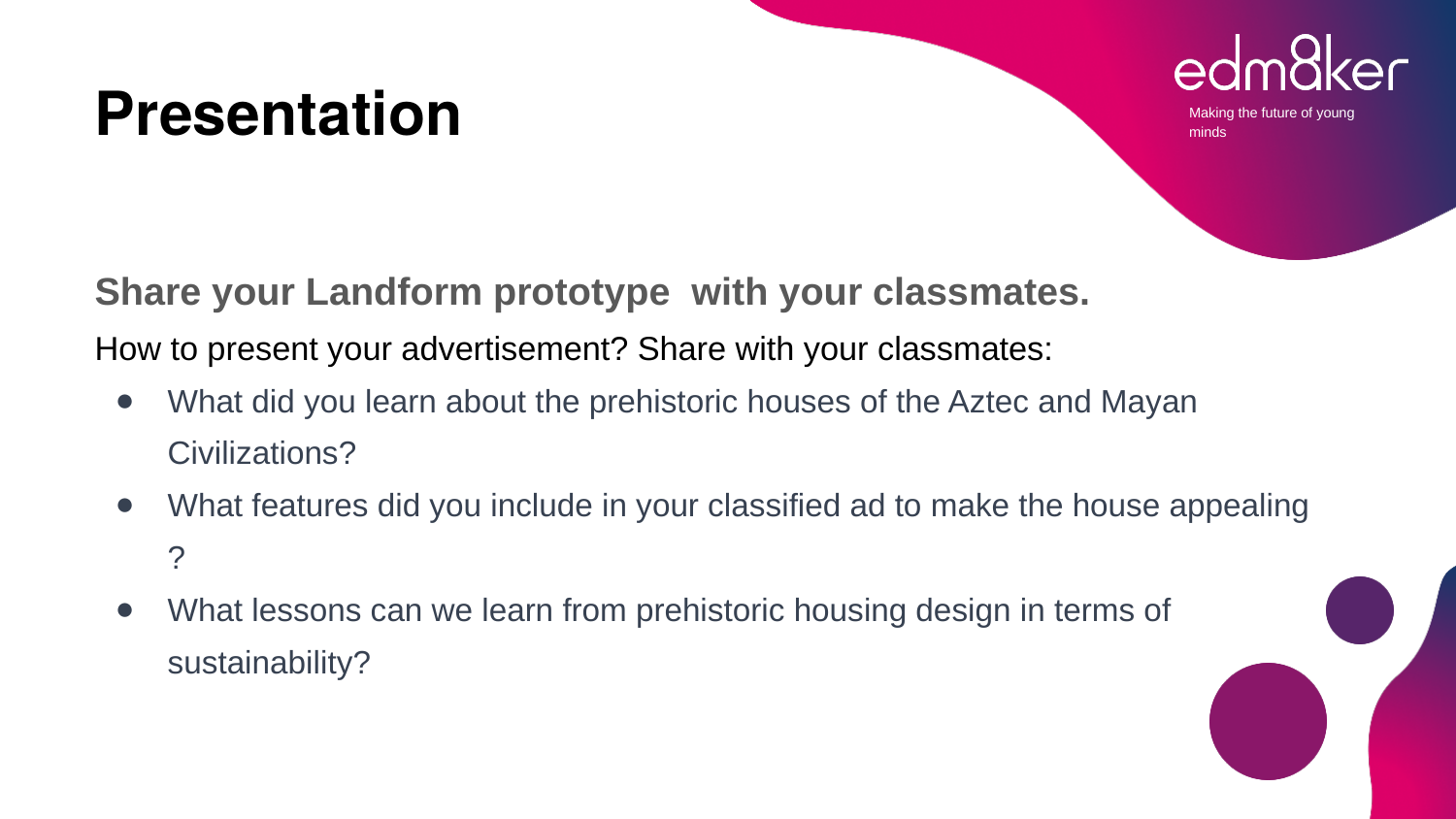

# Presentation
Share your Landform prototype  with your classmates.
How to present your advertisement? Share with your classmates:
What did you learn about the prehistoric houses of the Aztec and Mayan Civilizations?
What features did you include in your classified ad to make the house appealing ?
What lessons can we learn from prehistoric housing design in terms of sustainability?